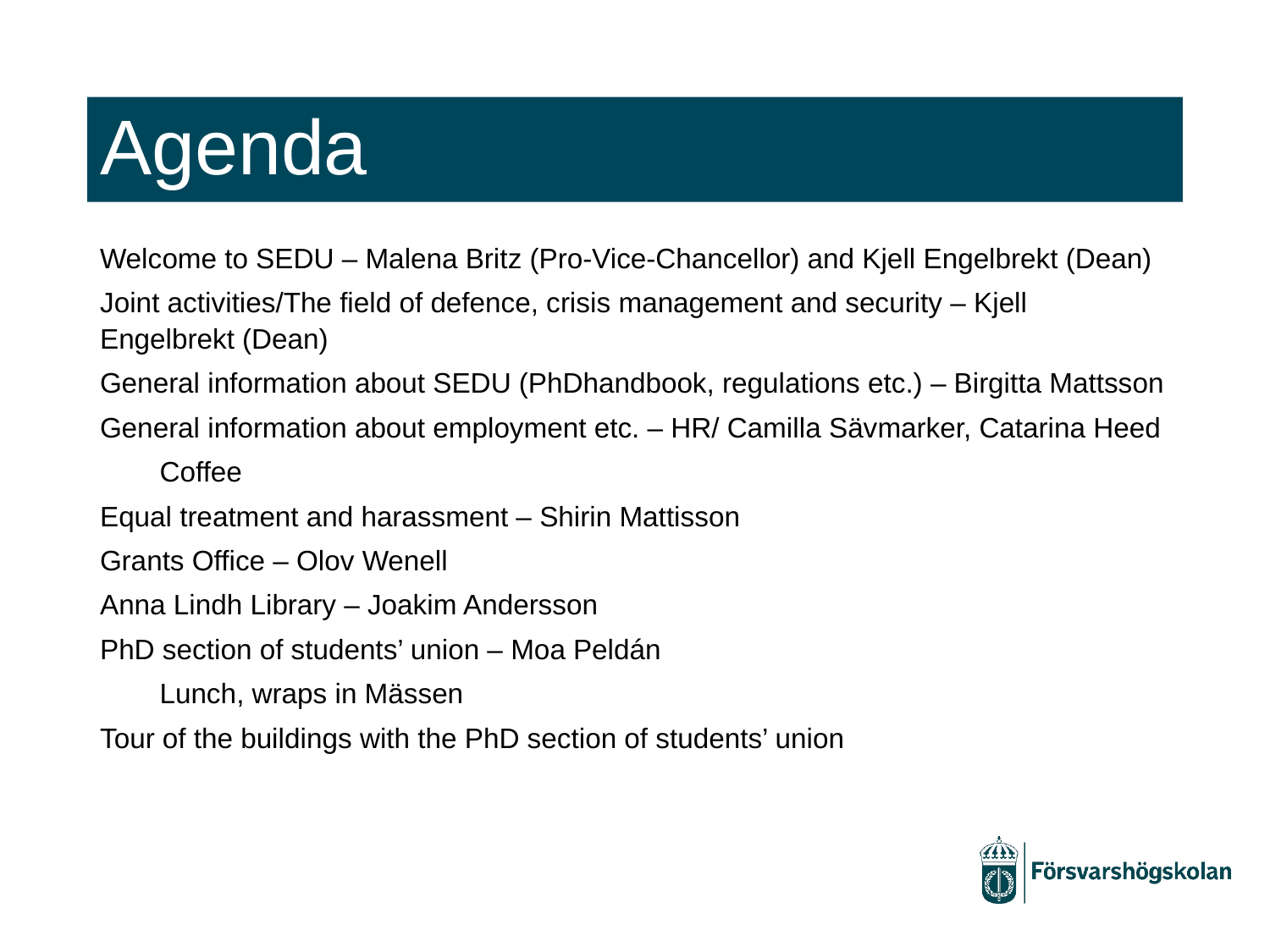

# Agenda

Welcome to SEDU – Malena Britz (Pro-Vice-Chancellor) and Kjell Engelbrekt (Dean)
Joint activities/The field of defence, crisis management and security – Kjell Engelbrekt (Dean)
General information about SEDU (PhDhandbook, regulations etc.) – Birgitta Mattsson
General information about employment etc. – HR/ Camilla Sävmarker, Catarina Heed
	Coffee
Equal treatment and harassment – Shirin Mattisson
Grants Office – Olov Wenell
Anna Lindh Library – Joakim Andersson
PhD section of students’ union – Moa Peldán
	Lunch, wraps in Mässen
Tour of the buildings with the PhD section of students’ union